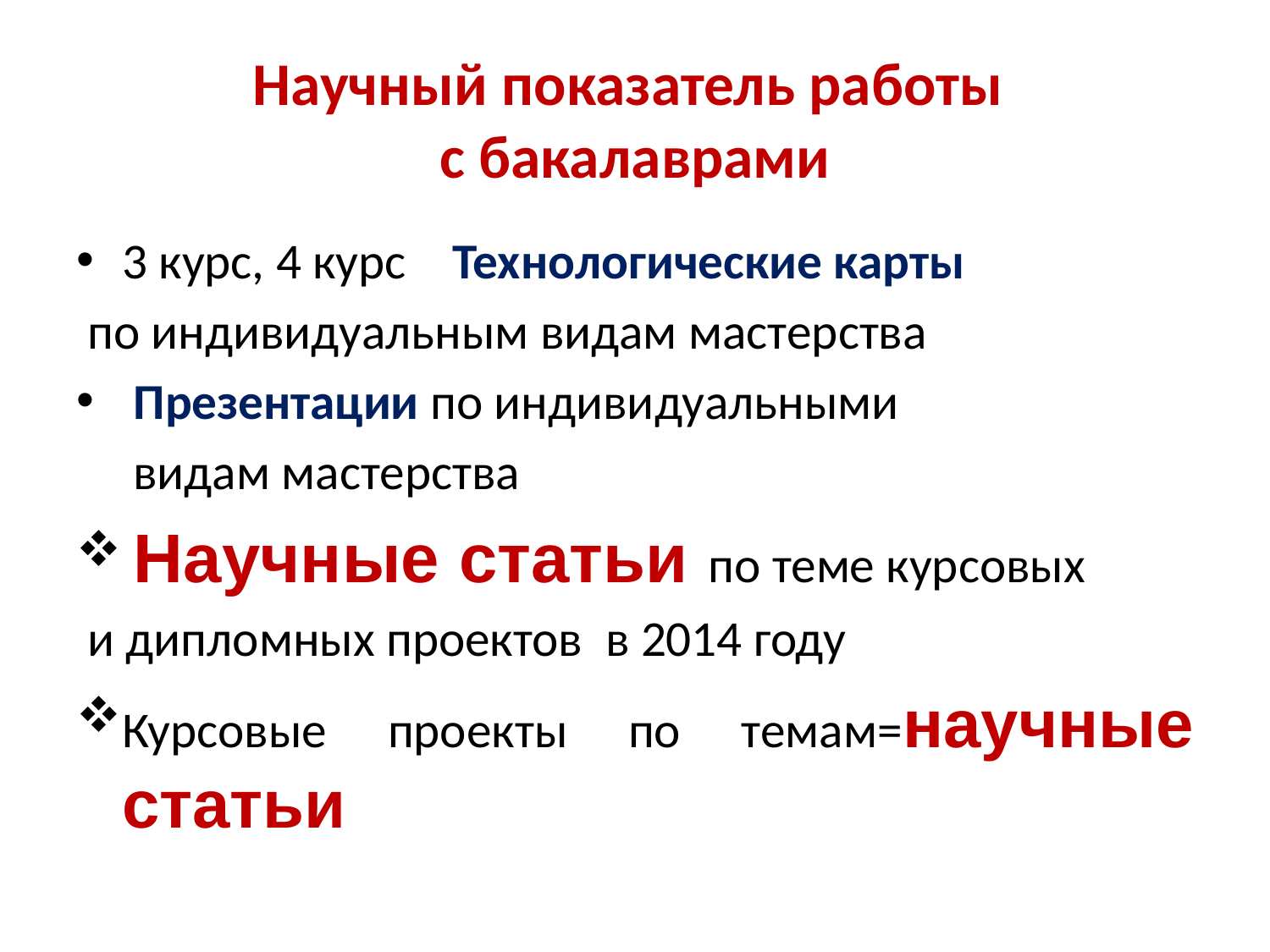

# Научный показатель работы с бакалаврами
3 курс, 4 курс    Технологические карты
 по индивидуальным видам мастерства
 Презентации по индивидуальными
     видам мастерства
 Научные статьи по теме курсовых
 и дипломных проектов  в 2014 году
Курсовые проекты по темам=научные статьи